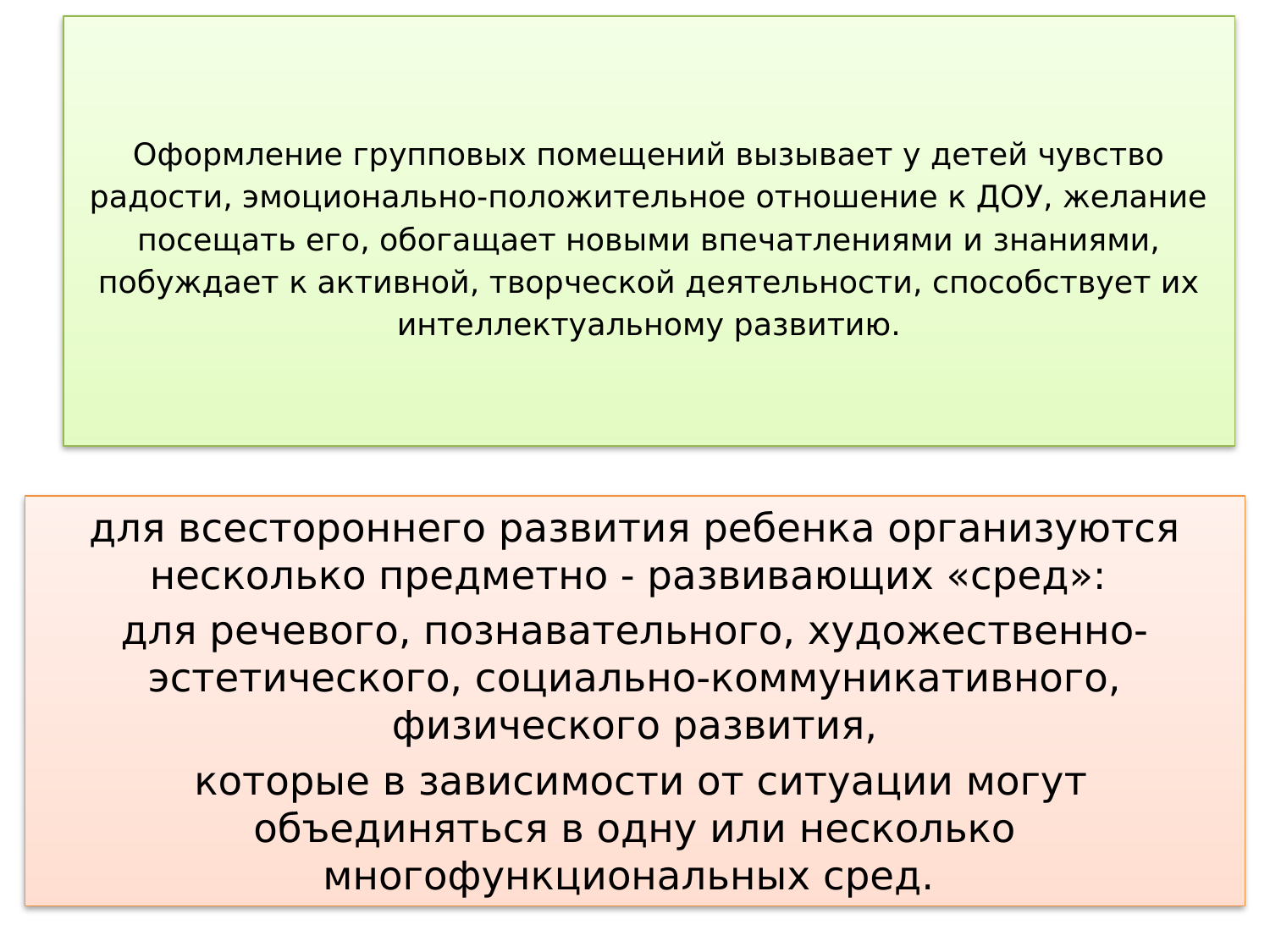

# Оформление групповых помещений вызывает у детей чувство радости, эмоционально-положительное отношение к ДОУ, желание посещать его, обогащает новыми впечатлениями и знаниями, побуждает к активной, творческой деятельности, способствует их интеллектуальному развитию.
для всестороннего развития ребенка организуются несколько предметно - развивающих «сред»:
для речевого, познавательного, художественно-эстетического, социально-коммуникативного, физического развития,
 которые в зависимости от ситуации могут объединяться в одну или несколько многофункциональных сред.